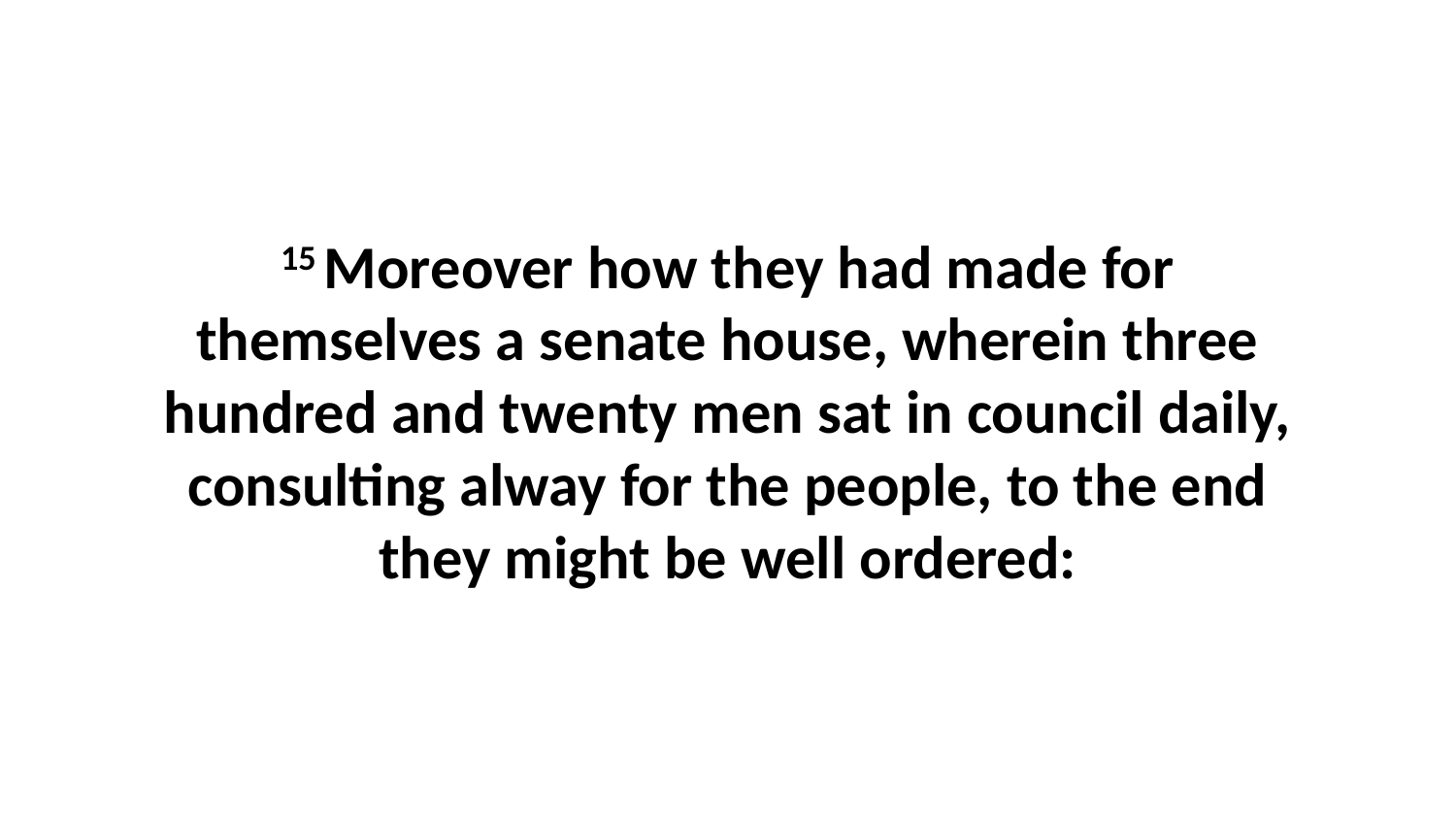

15 Moreover how they had made for themselves a senate house, wherein three hundred and twenty men sat in council daily, consulting alway for the people, to the end they might be well ordered: